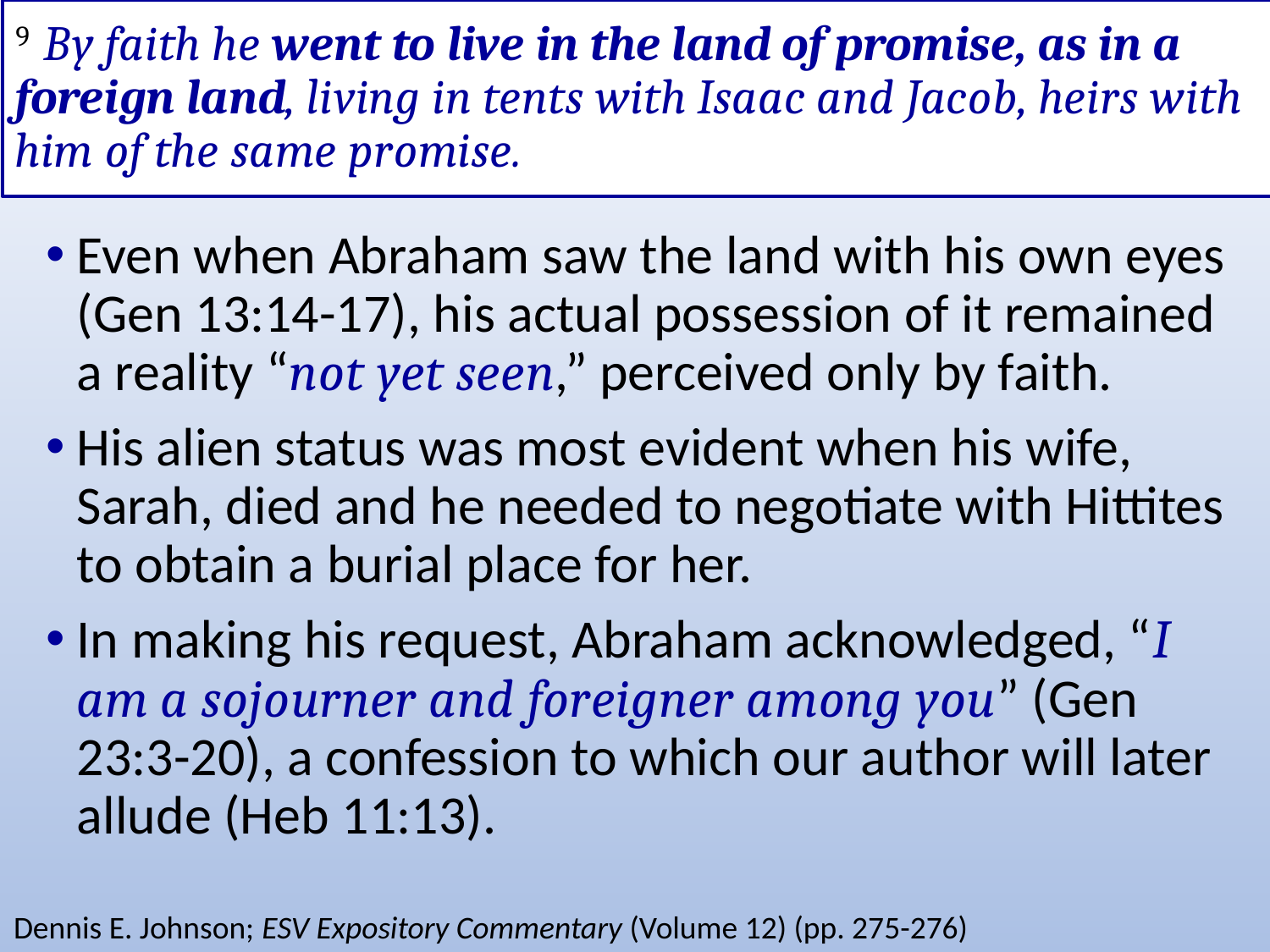

# 9 By faith he went to live in the land of promise, as in a foreign land, living in tents with Isaac and Jacob, heirs with him of the same promise.
Even when Abraham saw the land with his own eyes (Gen 13:14-17), his actual possession of it remained a reality “not yet seen,” perceived only by faith.
His alien status was most evident when his wife, Sarah, died and he needed to negotiate with Hittites to obtain a burial place for her.
In making his request, Abraham acknowledged, “I am a sojourner and foreigner among you” (Gen 23:3-20), a confession to which our author will later allude (Heb 11:13).
Dennis E. Johnson; ESV Expository Commentary (Volume 12) (pp. 275-276)